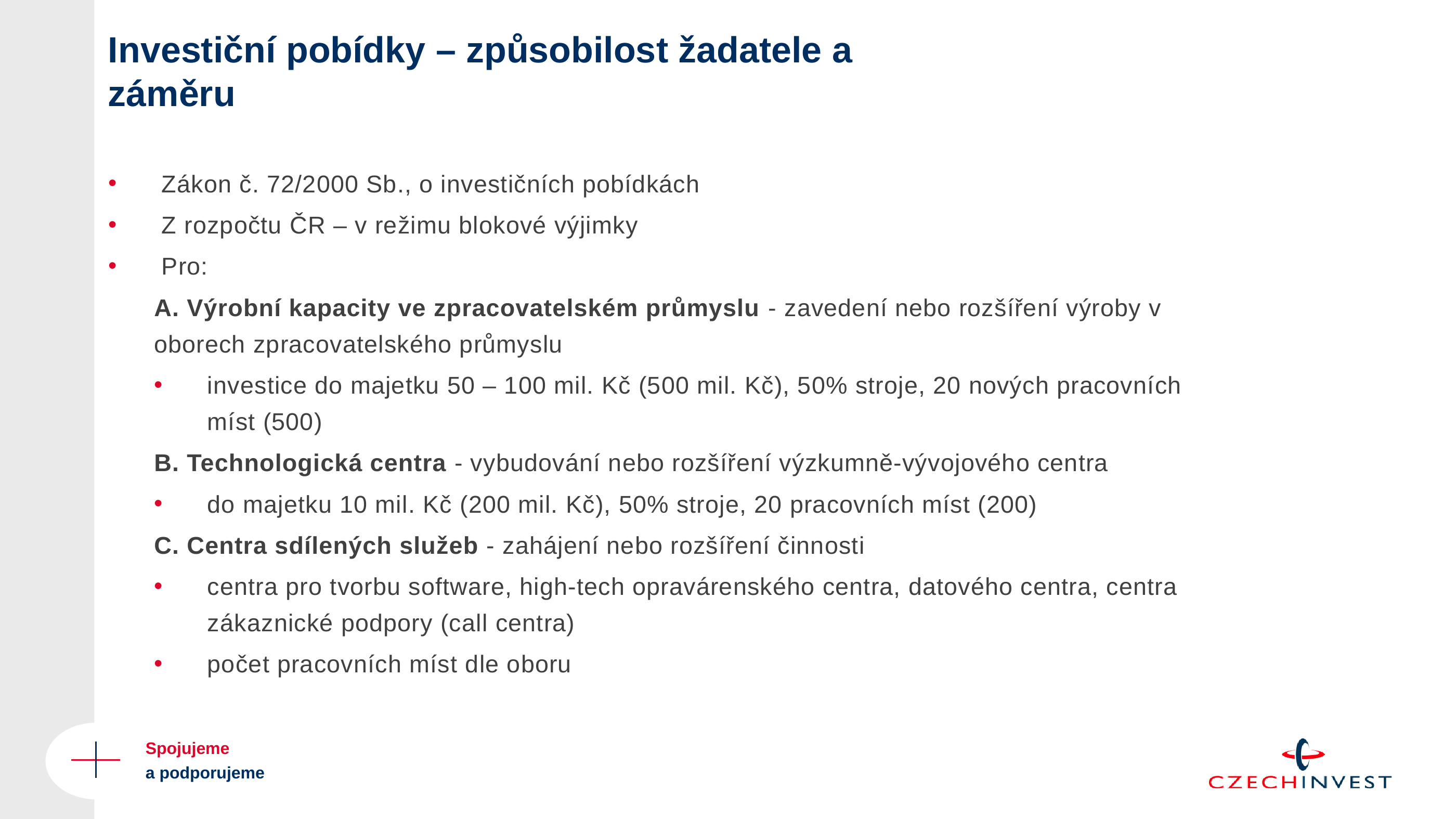

Investiční pobídky – způsobilost žadatele a záměru
Zákon č. 72/2000 Sb., o investičních pobídkách
Z rozpočtu ČR – v režimu blokové výjimky
Pro:
A. Výrobní kapacity ve zpracovatelském průmyslu - zavedení nebo rozšíření výroby v oborech zpracovatelského průmyslu
investice do majetku 50 – 100 mil. Kč (500 mil. Kč), 50% stroje, 20 nových pracovních míst (500)
B. Technologická centra - vybudování nebo rozšíření výzkumně-vývojového centra
do majetku 10 mil. Kč (200 mil. Kč), 50% stroje, 20 pracovních míst (200)
C. Centra sdílených služeb - zahájení nebo rozšíření činnosti
centra pro tvorbu software, high-tech opravárenského centra, datového centra, centra zákaznické podpory (call centra)
počet pracovních míst dle oboru